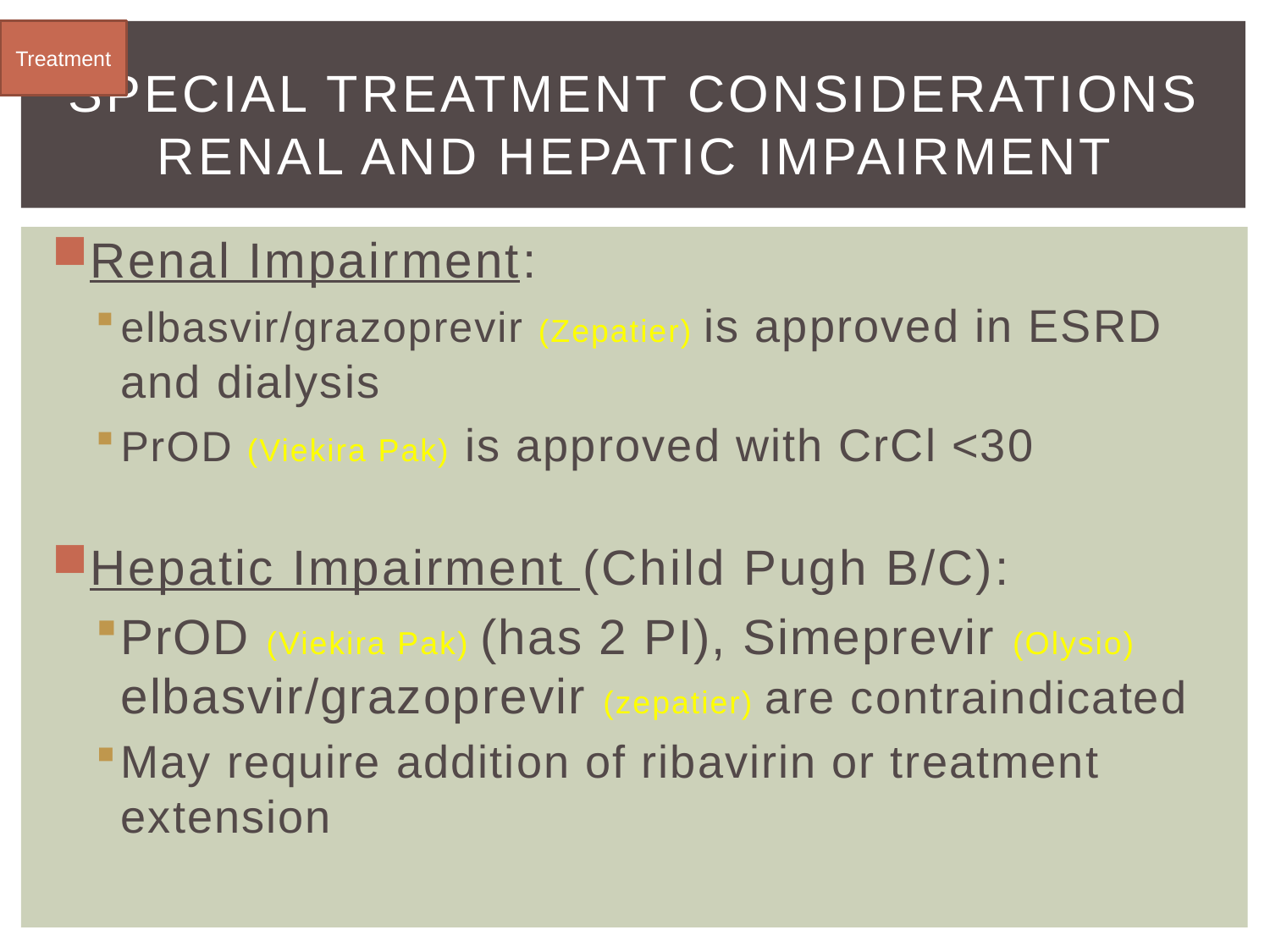

Treatment
# Special Treatment Considerations Renal and hepatic impairment
Renal Impairment:
elbasvir/grazoprevir (Zepatier) is approved in ESRD and dialysis
PrOD (Viekira Pak) is approved with CrCl <30
Hepatic Impairment (Child Pugh B/C):
PrOD (Viekira Pak) (has 2 PI), Simeprevir (Olysio) elbasvir/grazoprevir (zepatier) are contraindicated
May require addition of ribavirin or treatment extension